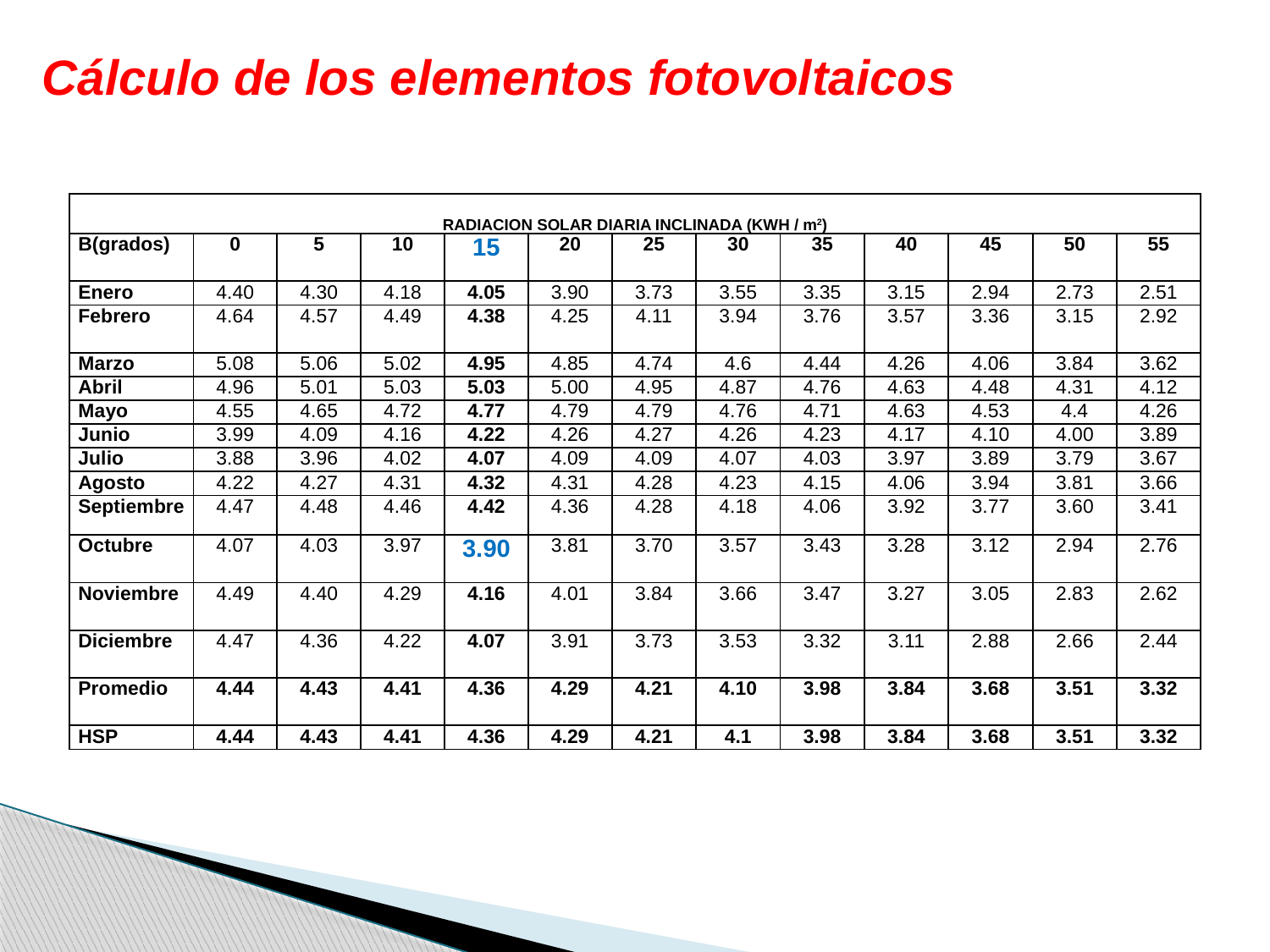

Cálculo de los elementos fotovoltaicos
| RADIACION SOLAR DIARIA INCLINADA (KWH / m2) |  |  |  |  |  |  |  |  |  |  |  |  |
| --- | --- | --- | --- | --- | --- | --- | --- | --- | --- | --- | --- | --- |
| Β(grados) | 0 | 5 | 10 | 15 | 20 | 25 | 30 | 35 | 40 | 45 | 50 | 55 |
| Enero | 4.40 | 4.30 | 4.18 | 4.05 | 3.90 | 3.73 | 3.55 | 3.35 | 3.15 | 2.94 | 2.73 | 2.51 |
| Febrero | 4.64 | 4.57 | 4.49 | 4.38 | 4.25 | 4.11 | 3.94 | 3.76 | 3.57 | 3.36 | 3.15 | 2.92 |
| Marzo | 5.08 | 5.06 | 5.02 | 4.95 | 4.85 | 4.74 | 4.6 | 4.44 | 4.26 | 4.06 | 3.84 | 3.62 |
| Abril | 4.96 | 5.01 | 5.03 | 5.03 | 5.00 | 4.95 | 4.87 | 4.76 | 4.63 | 4.48 | 4.31 | 4.12 |
| Mayo | 4.55 | 4.65 | 4.72 | 4.77 | 4.79 | 4.79 | 4.76 | 4.71 | 4.63 | 4.53 | 4.4 | 4.26 |
| Junio | 3.99 | 4.09 | 4.16 | 4.22 | 4.26 | 4.27 | 4.26 | 4.23 | 4.17 | 4.10 | 4.00 | 3.89 |
| Julio | 3.88 | 3.96 | 4.02 | 4.07 | 4.09 | 4.09 | 4.07 | 4.03 | 3.97 | 3.89 | 3.79 | 3.67 |
| Agosto | 4.22 | 4.27 | 4.31 | 4.32 | 4.31 | 4.28 | 4.23 | 4.15 | 4.06 | 3.94 | 3.81 | 3.66 |
| Septiembre | 4.47 | 4.48 | 4.46 | 4.42 | 4.36 | 4.28 | 4.18 | 4.06 | 3.92 | 3.77 | 3.60 | 3.41 |
| Octubre | 4.07 | 4.03 | 3.97 | 3.90 | 3.81 | 3.70 | 3.57 | 3.43 | 3.28 | 3.12 | 2.94 | 2.76 |
| Noviembre | 4.49 | 4.40 | 4.29 | 4.16 | 4.01 | 3.84 | 3.66 | 3.47 | 3.27 | 3.05 | 2.83 | 2.62 |
| Diciembre | 4.47 | 4.36 | 4.22 | 4.07 | 3.91 | 3.73 | 3.53 | 3.32 | 3.11 | 2.88 | 2.66 | 2.44 |
| Promedio | 4.44 | 4.43 | 4.41 | 4.36 | 4.29 | 4.21 | 4.10 | 3.98 | 3.84 | 3.68 | 3.51 | 3.32 |
| HSP | 4.44 | 4.43 | 4.41 | 4.36 | 4.29 | 4.21 | 4.1 | 3.98 | 3.84 | 3.68 | 3.51 | 3.32 |